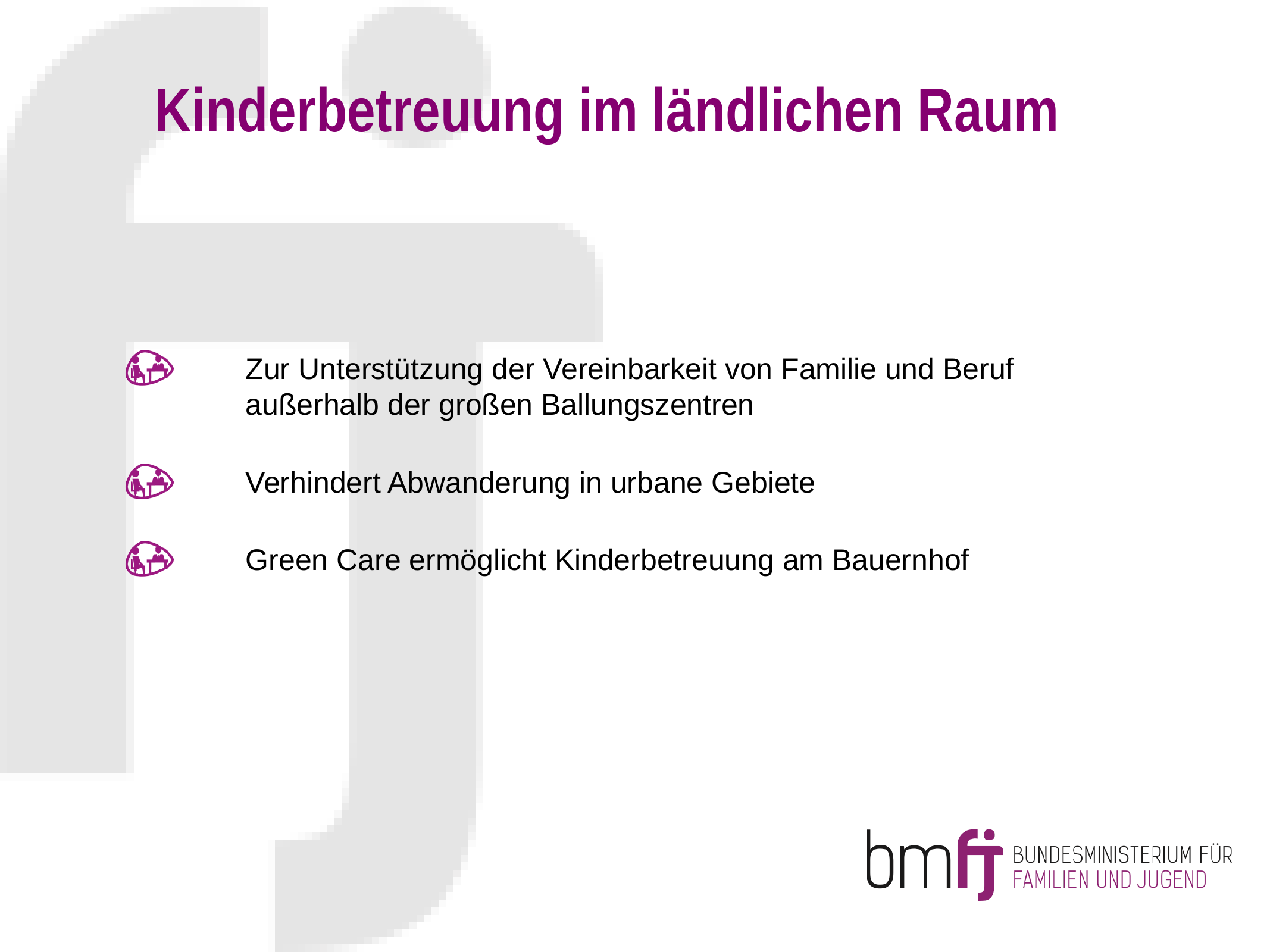

# Kinderbetreuung im ländlichen Raum
Zur Unterstützung der Vereinbarkeit von Familie und Beruf außerhalb der großen Ballungszentren
Verhindert Abwanderung in urbane Gebiete
Green Care ermöglicht Kinderbetreuung am Bauernhof